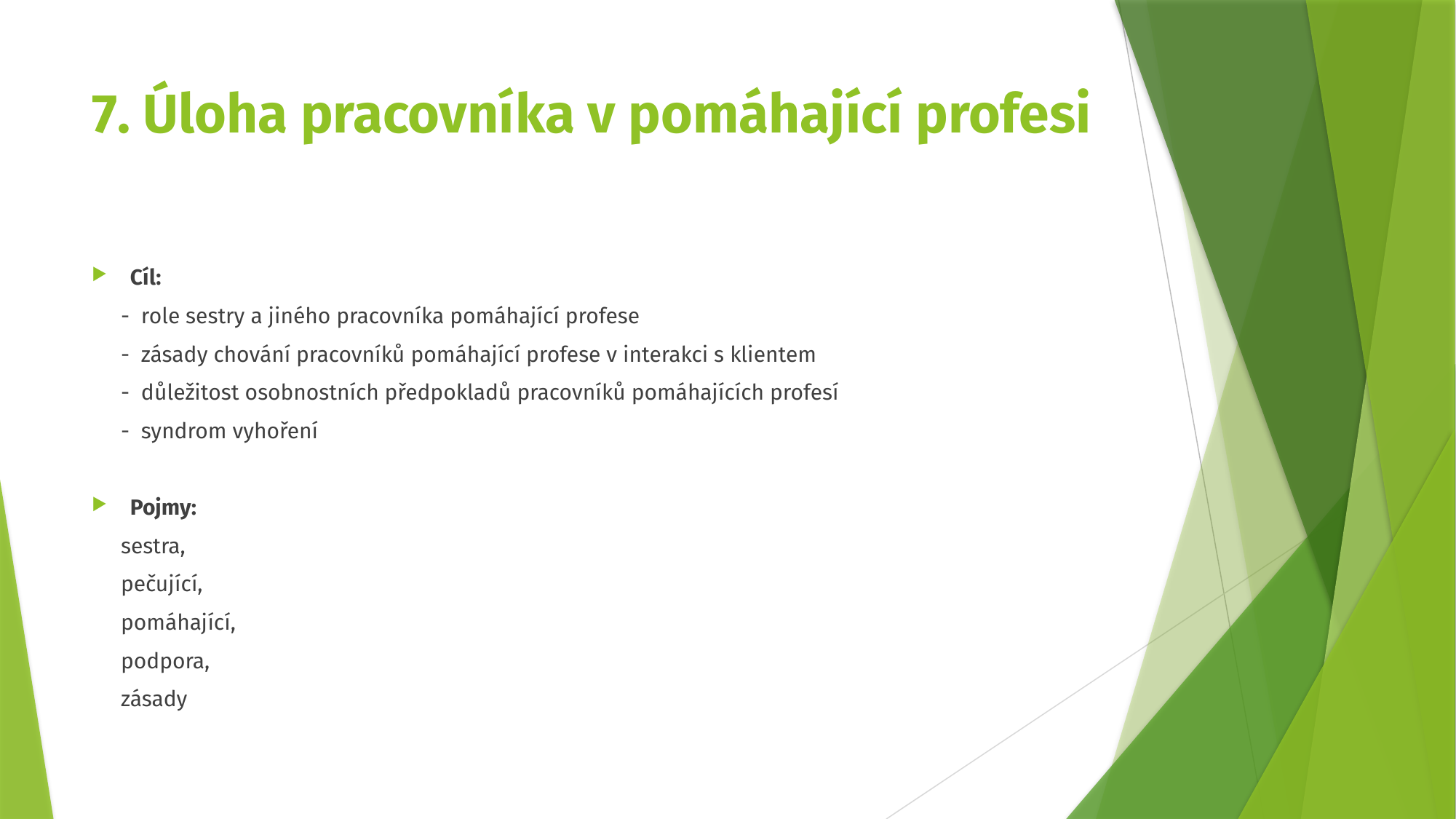

# 7. Úloha pracovníka v pomáhající profesi
Cíl:
     -  role sestry a jiného pracovníka pomáhající profese
     -  zásady chování pracovníků pomáhající profese v interakci s klientem
     -  důležitost osobnostních předpokladů pracovníků pomáhajících profesí
     -  syndrom vyhoření

Pojmy:
     sestra,
     pečující,
     pomáhající,
     podpora,
     zásady